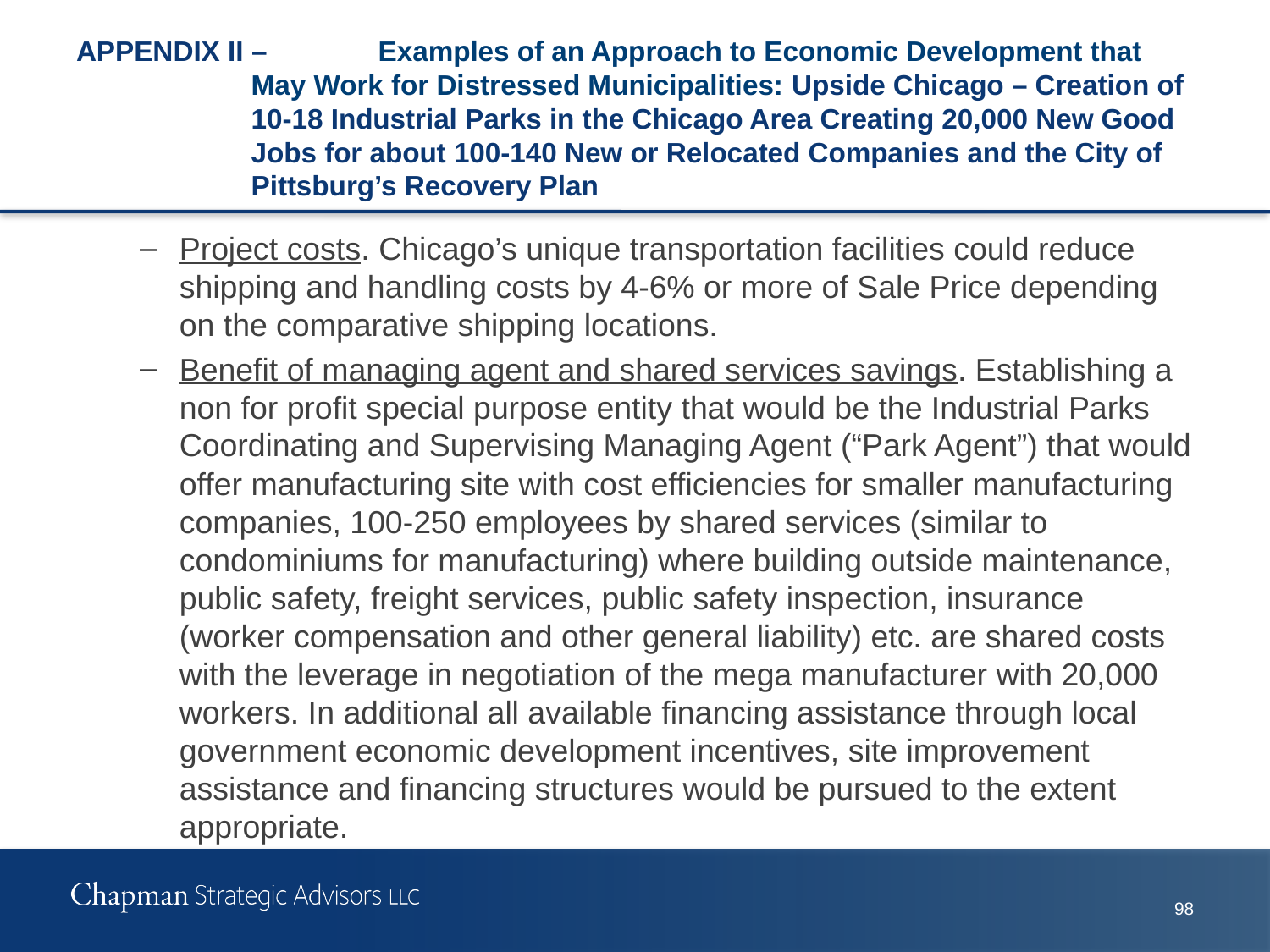

# Appendix II –	Examples of an Approach to Economic Development that May Work for Distressed Municipalities: Upside Chicago – Creation of 10-18 Industrial Parks in the Chicago Area Creating 20,000 New Good Jobs for about 100-140 New or Relocated Companies and the City of Pittsburg’s Recovery Plan
Project costs. Chicago’s unique transportation facilities could reduce shipping and handling costs by 4-6% or more of Sale Price depending on the comparative shipping locations.
Benefit of managing agent and shared services savings. Establishing a non for profit special purpose entity that would be the Industrial Parks Coordinating and Supervising Managing Agent (“Park Agent”) that would offer manufacturing site with cost efficiencies for smaller manufacturing companies, 100-250 employees by shared services (similar to condominiums for manufacturing) where building outside maintenance, public safety, freight services, public safety inspection, insurance (worker compensation and other general liability) etc. are shared costs with the leverage in negotiation of the mega manufacturer with 20,000 workers. In additional all available financing assistance through local government economic development incentives, site improvement assistance and financing structures would be pursued to the extent appropriate.
98